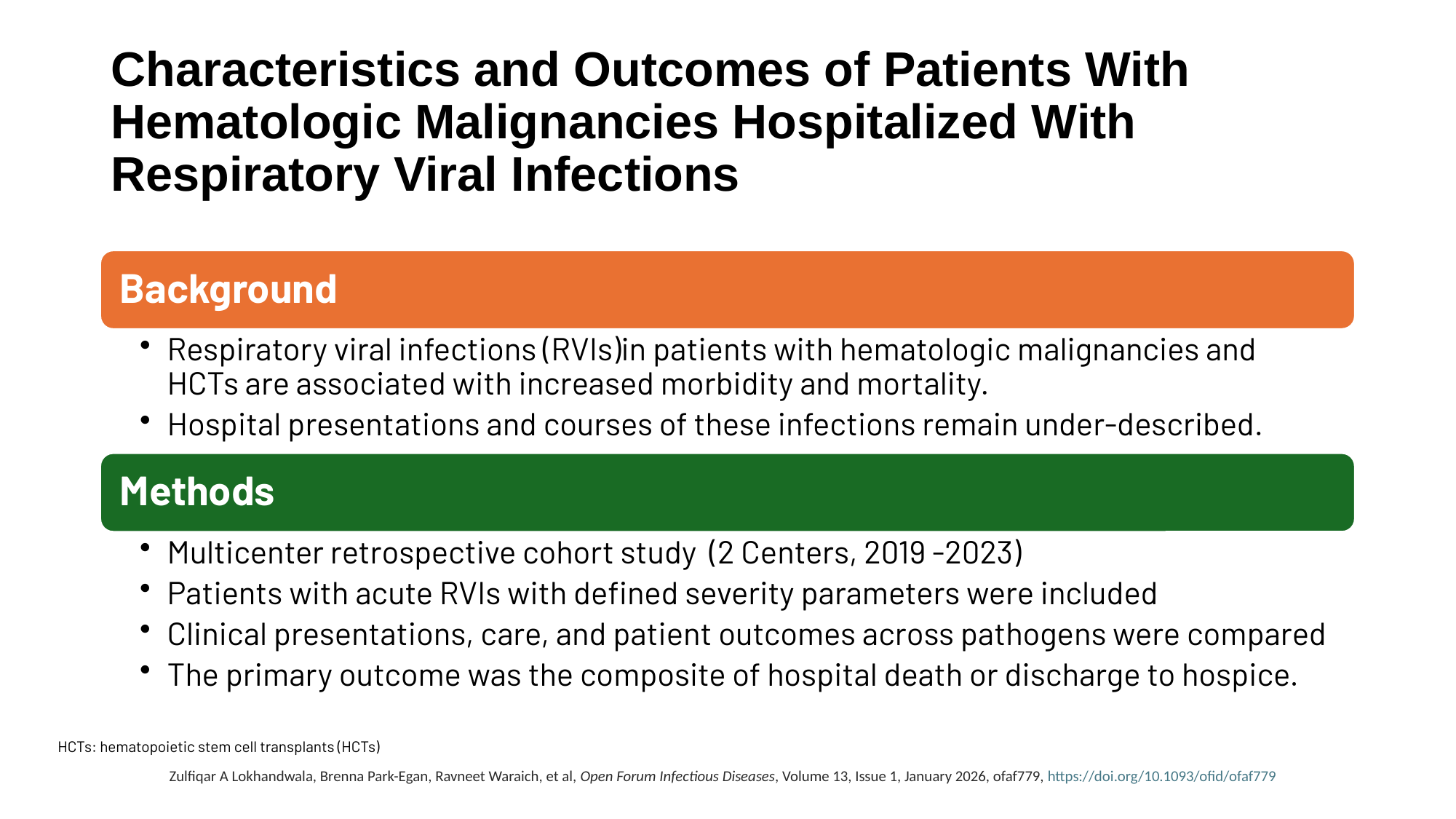

# Characteristics and Outcomes of Patients With Hematologic Malignancies Hospitalized With Respiratory Viral Infections
Background
Respiratory viral infections (RVIs)in patients with hematologic malignancies and HCTs are associated with increased morbidity and mortality.
Hospital presentations and courses of these infections remain under-described.
Methods
Multicenter retrospective cohort study  (2 Centers, 2019 -2023)
Patients with acute RVIs with defined severity parameters were included
Clinical presentations, care, and patient outcomes across pathogens were compared
The primary outcome was the composite of hospital death or discharge to hospice.
HCTs: hematopoietic stem cell transplants (HCTs)
Zulfiqar A Lokhandwala, Brenna Park-Egan, Ravneet Waraich, et al, Open Forum Infectious Diseases, Volume 13, Issue 1, January 2026, ofaf779, https://doi.org/10.1093/ofid/ofaf779